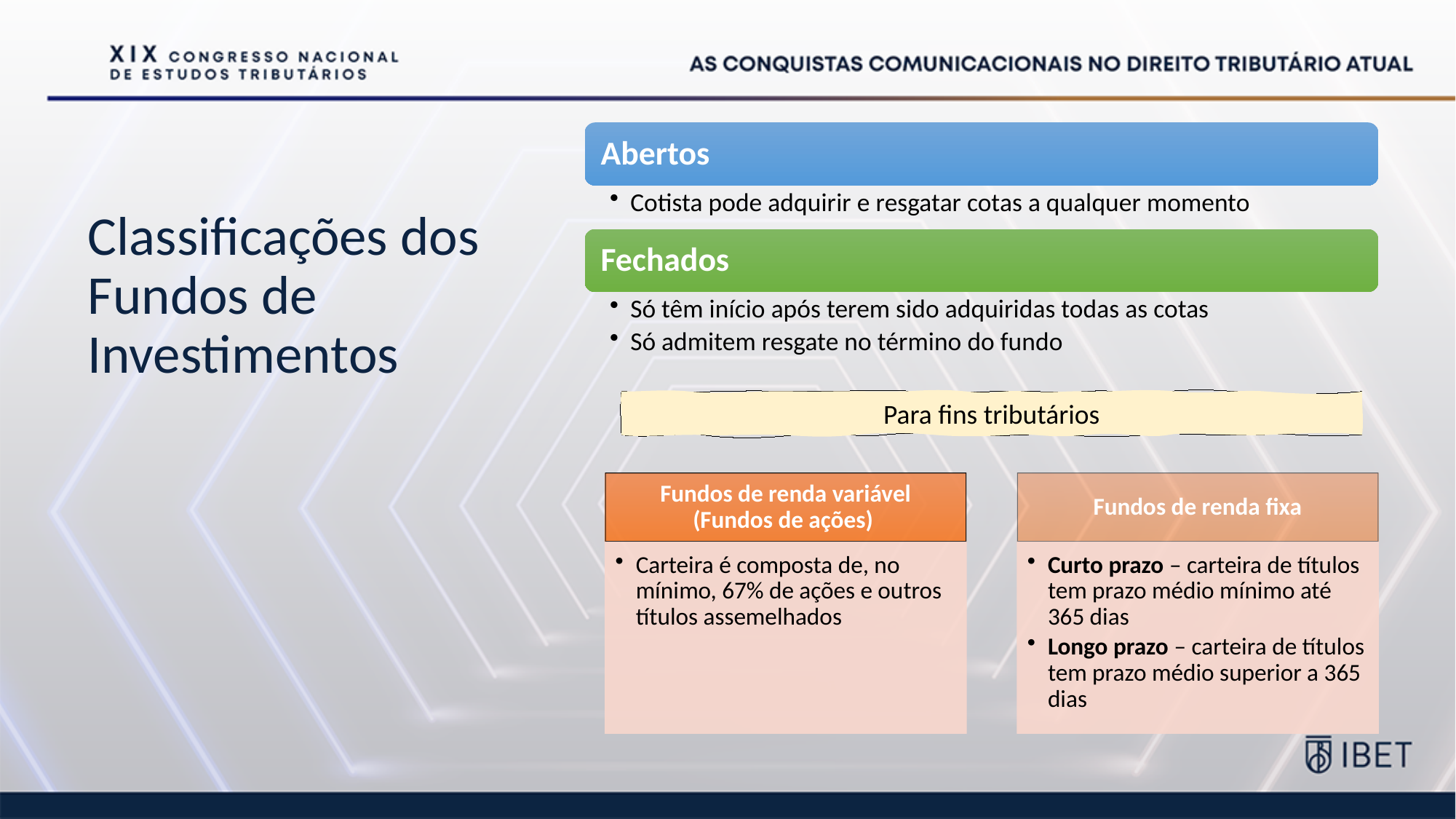

Abertos
Cotista pode adquirir e resgatar cotas a qualquer momento
Fechados
Só têm início após terem sido adquiridas todas as cotas
Só admitem resgate no término do fundo
# Classificações dos Fundos de Investimentos
Para fins tributários
Fundos de renda variável (Fundos de ações)
Carteira é composta de, no mínimo, 67% de ações e outros títulos assemelhados
Fundos de renda fixa
Curto prazo – carteira de títulos tem prazo médio mínimo até 365 dias
Longo prazo – carteira de títulos tem prazo médio superior a 365 dias